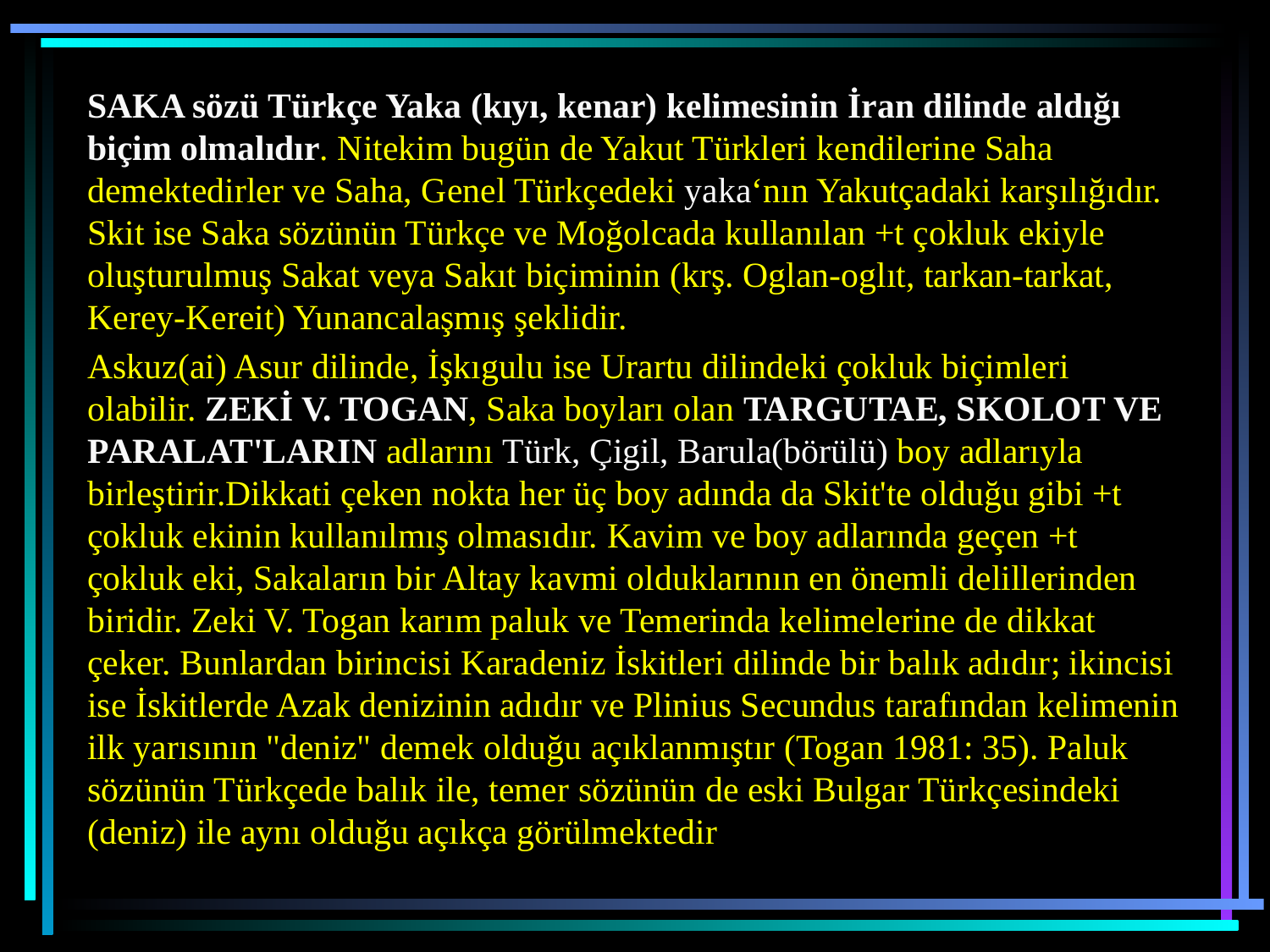

SAKA sözü Türkçe Yaka (kıyı, kenar) kelimesinin İran dilinde aldığı biçim olmalıdır. Nitekim bugün de Yakut Türkleri kendilerine Saha demektedirler ve Saha, Genel Türkçedeki yaka‘nın Yakutçadaki karşılığıdır. Skit ise Saka sözünün Türkçe ve Moğolcada kullanılan +t çokluk ekiyle oluşturulmuş Sakat veya Sakıt biçiminin (krş. Oglan-oglıt, tarkan-tarkat, Kerey-Kereit) Yunancalaşmış şeklidir.
Askuz(ai) Asur dilinde, İşkıgulu ise Urartu dilindeki çokluk biçimleri olabilir. ZEKİ V. TOGAN, Saka boyları olan TARGUTAE, SKOLOT VE PARALAT'LARIN adlarını Türk, Çigil, Barula(börülü) boy adlarıyla birleştirir.Dikkati çeken nokta her üç boy adında da Skit'te olduğu gibi +t çokluk ekinin kullanılmış olmasıdır. Kavim ve boy adlarında geçen +t çokluk eki, Sakaların bir Altay kavmi olduklarının en önemli delillerinden biridir. Zeki V. Togan karım paluk ve Temerinda kelimelerine de dikkat çeker. Bunlardan birincisi Karadeniz İskitleri dilinde bir balık adıdır; ikincisi ise İskitlerde Azak denizinin adıdır ve Plinius Secundus tarafından kelimenin ilk yarısının "deniz" demek olduğu açıklanmıştır (Togan 1981: 35). Paluk sözünün Türkçede balık ile, temer sözünün de eski Bulgar Türkçesindeki (deniz) ile aynı olduğu açıkça görülmektedir